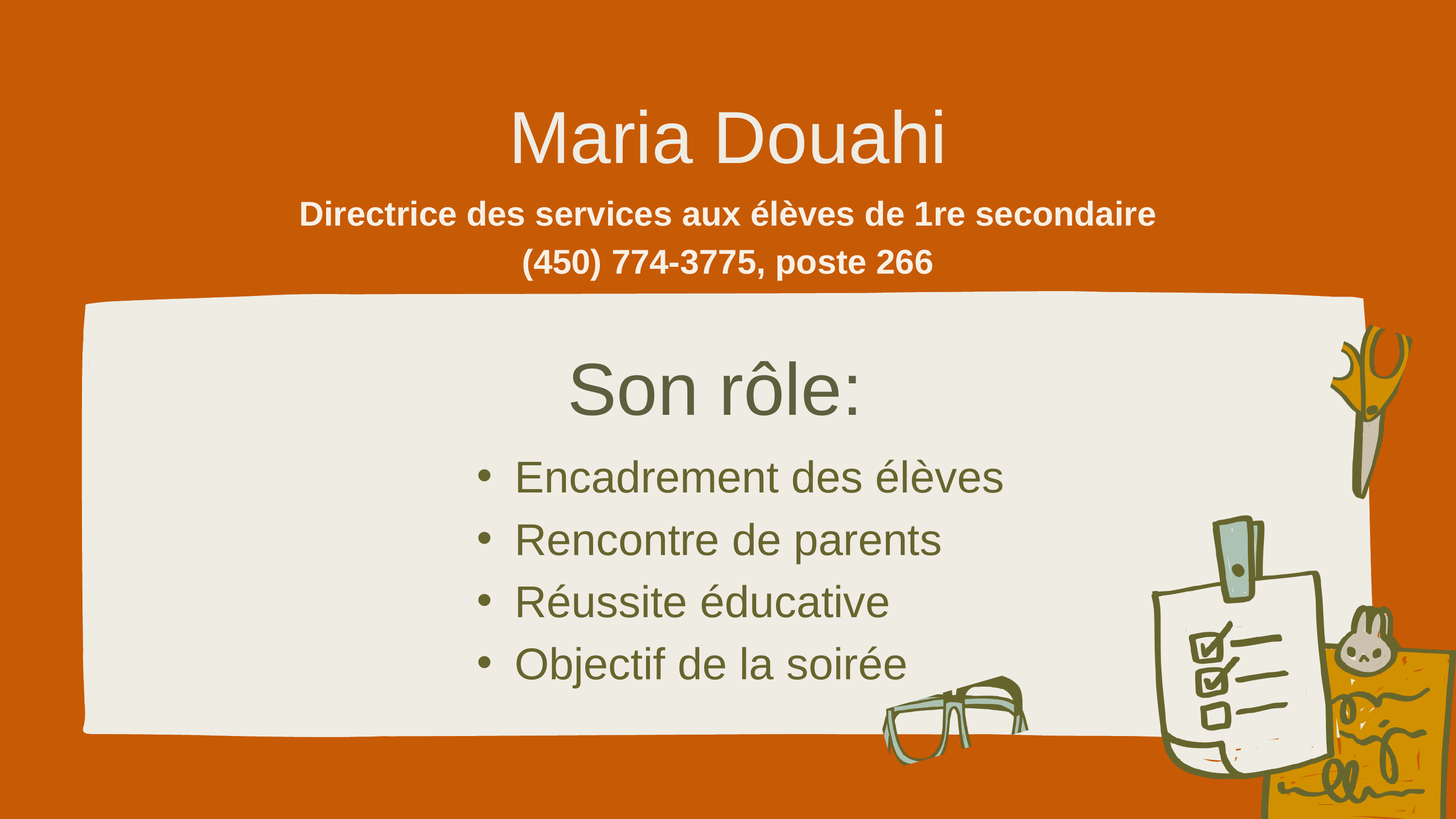

Maria Douahi
Directrice des services aux élèves de 1re secondaire
(450) 774-3775, poste 266

Son rôle:
Encadrement des élèves
Rencontre de parents
Réussite éducative
Objectif de la soirée